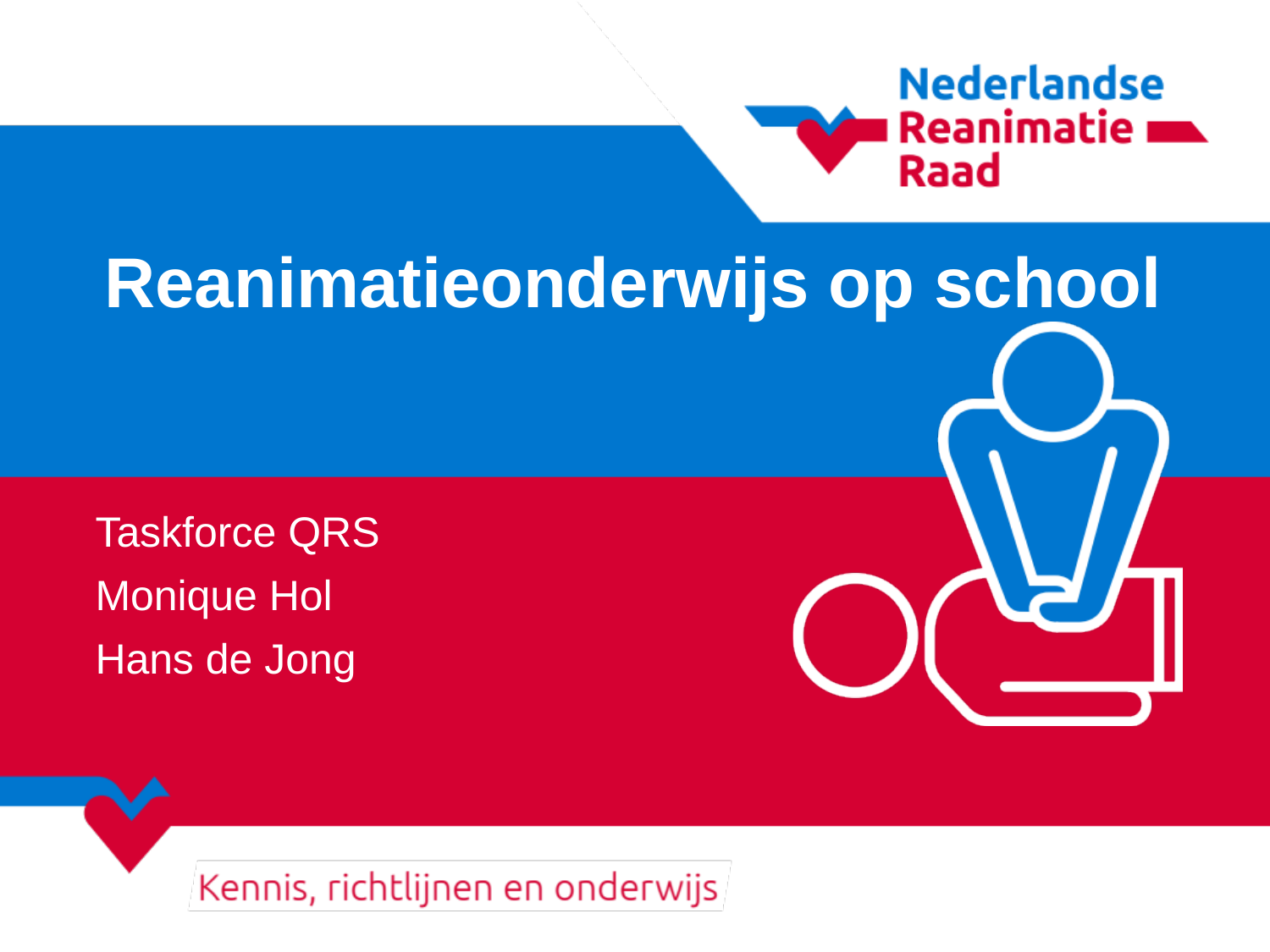

# Reanimatieonderwijs op school
Taskforce QRS
Monique Hol
Hans de Jong